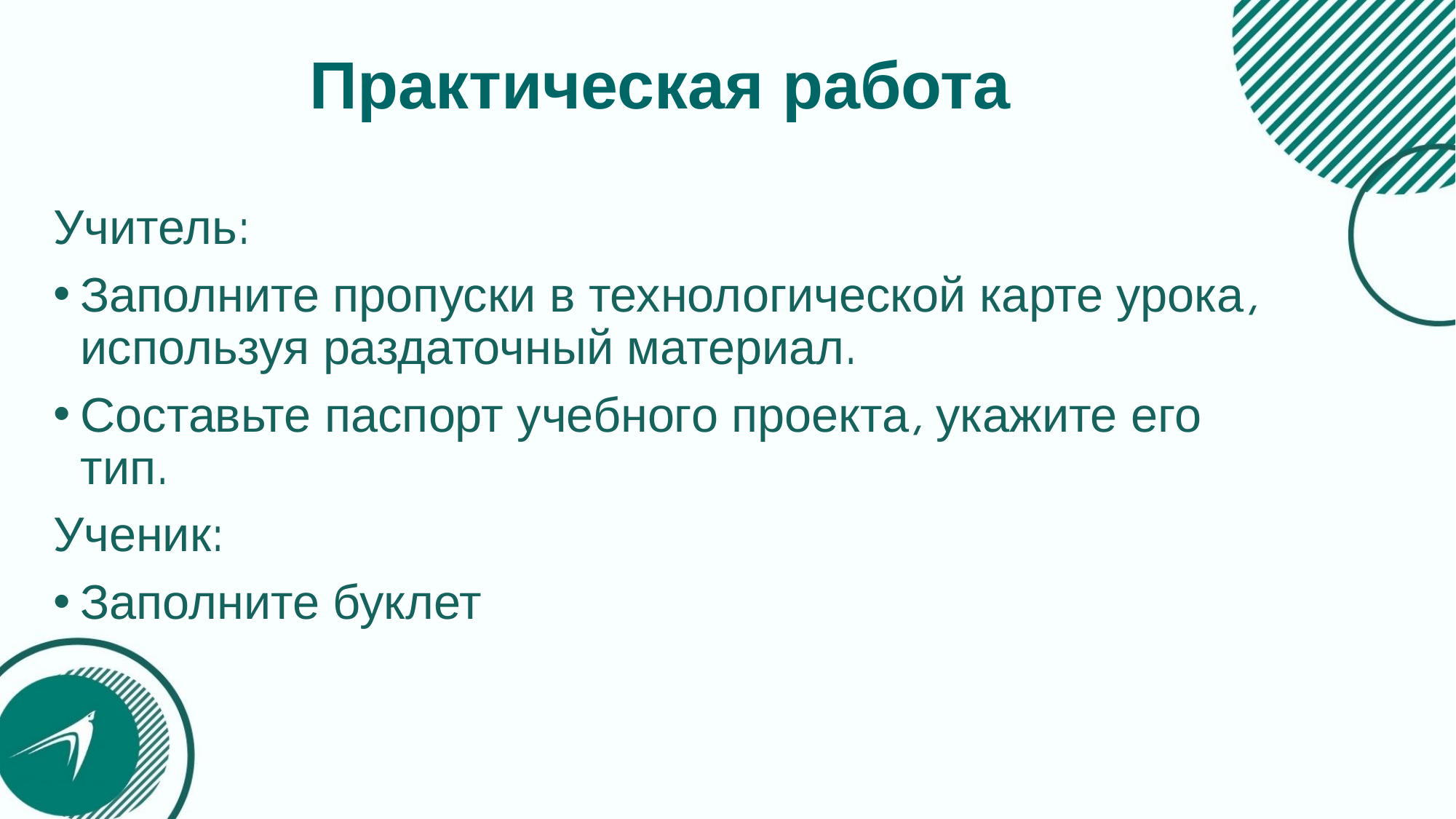

# Практическая работа

Учитель:
Заполните пропуски в технологической карте урока, используя раздаточный материал.
Составьте паспорт учебного проекта, укажите его тип.
Ученик:
Заполните буклет